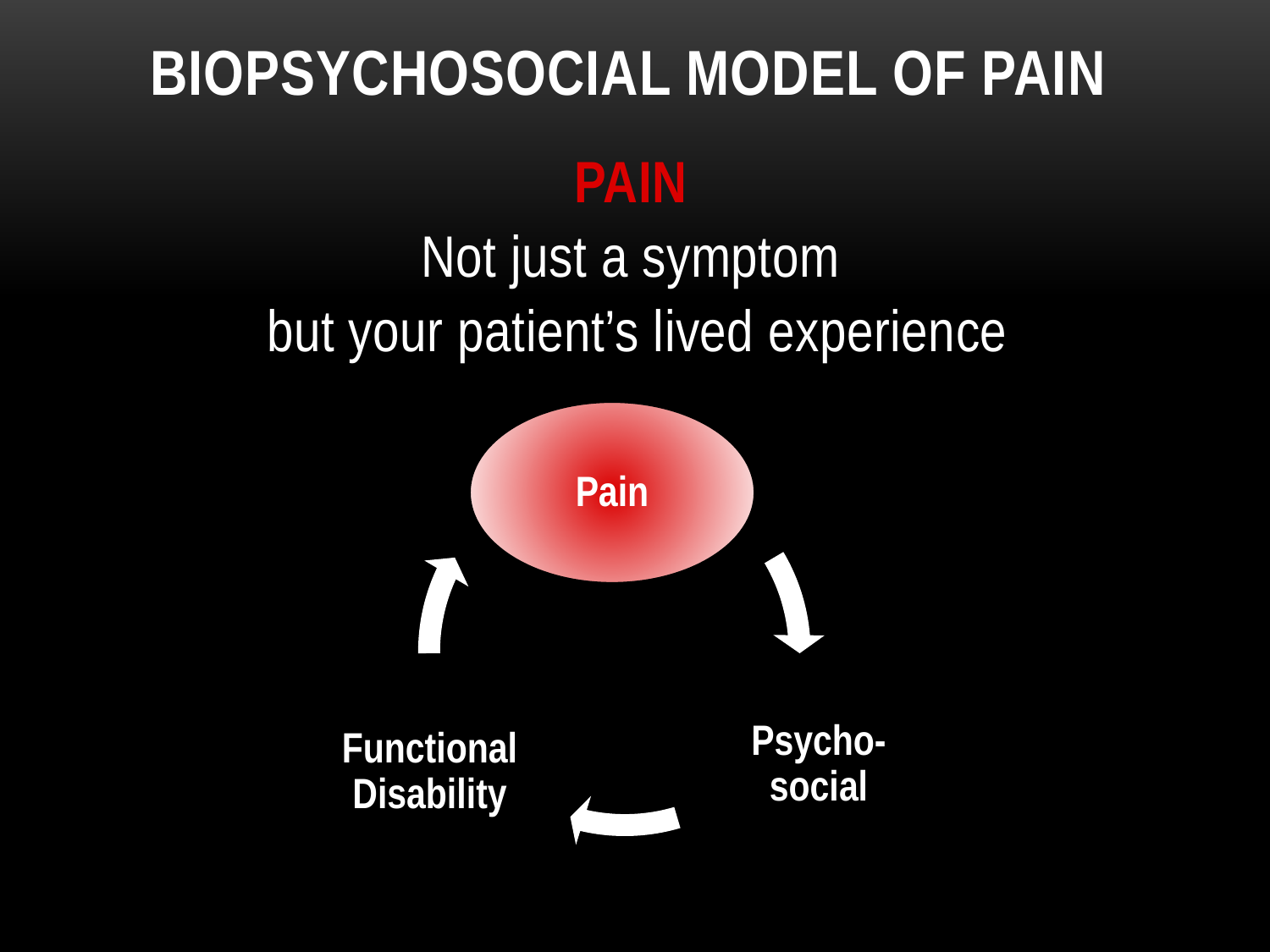

# Biopsychosocial Model of Pain
PAIN
Not just a symptom
but your patient’s lived experience

Pain

Psycho-social
Functional Disability